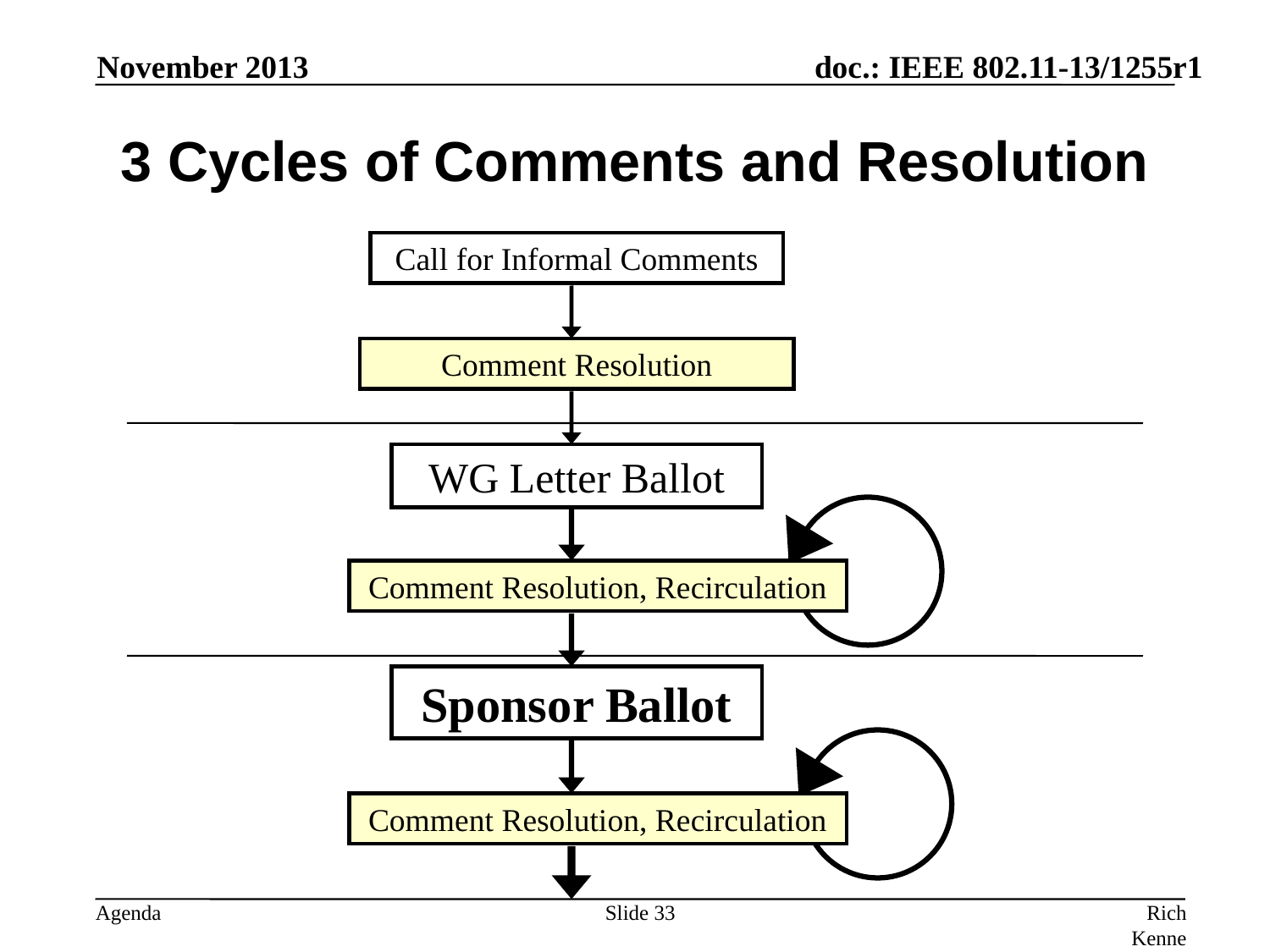

November 2013
# 3 Cycles of Comments and Resolution
Call for Informal Comments

Comment Resolution

WG Letter Ballot

Comment Resolution, Recirculation

Sponsor Ballot

Comment Resolution, Recirculation

Slide 33
Rich Kennedy, self